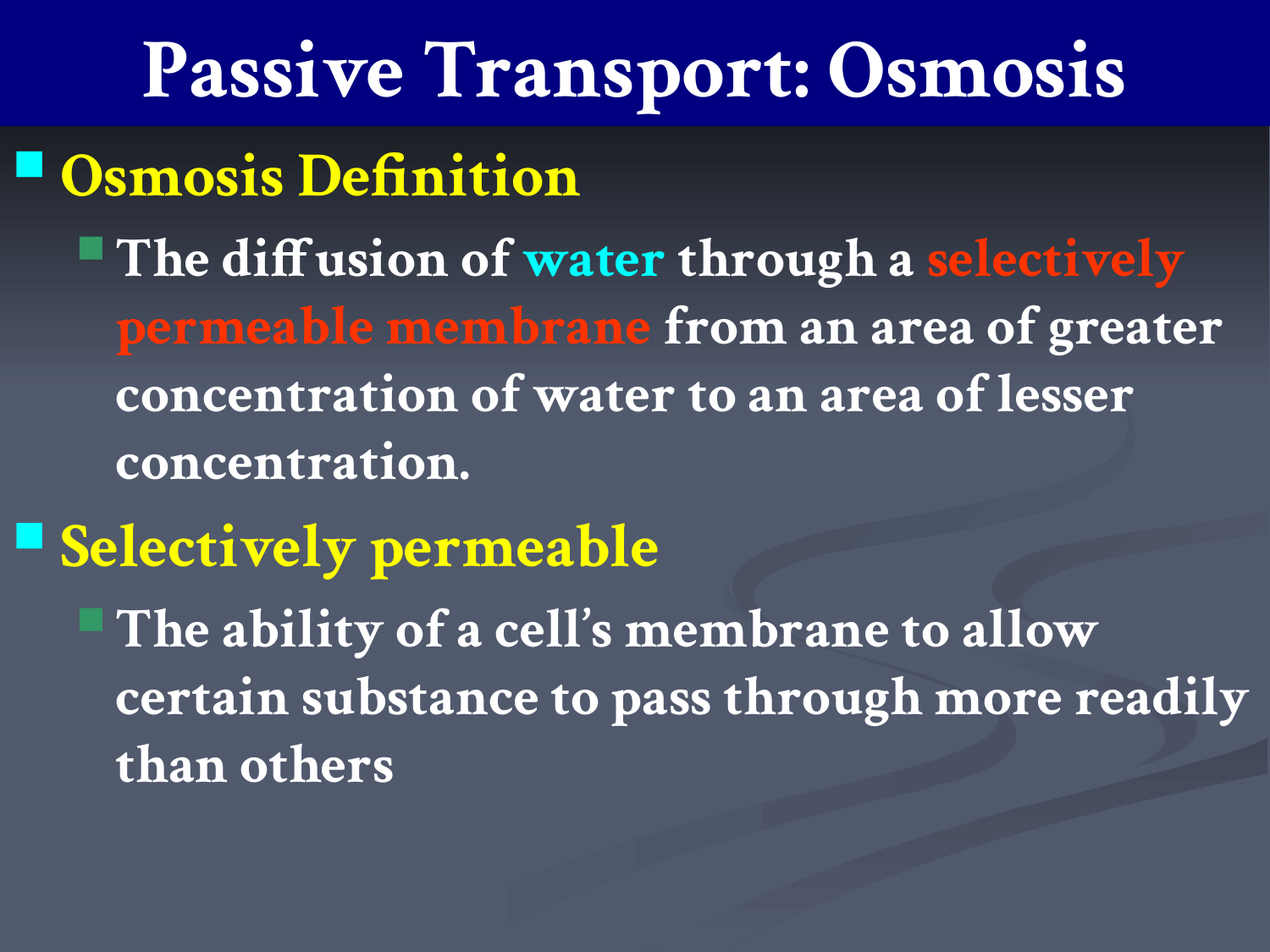

# Passive Transport: Osmosis
Osmosis Definition
The diffusion of water through a selectively permeable membrane from an area of greater concentration of water to an area of lesser concentration.
Selectively permeable
The ability of a cell’s membrane to allow certain substance to pass through more readily than others